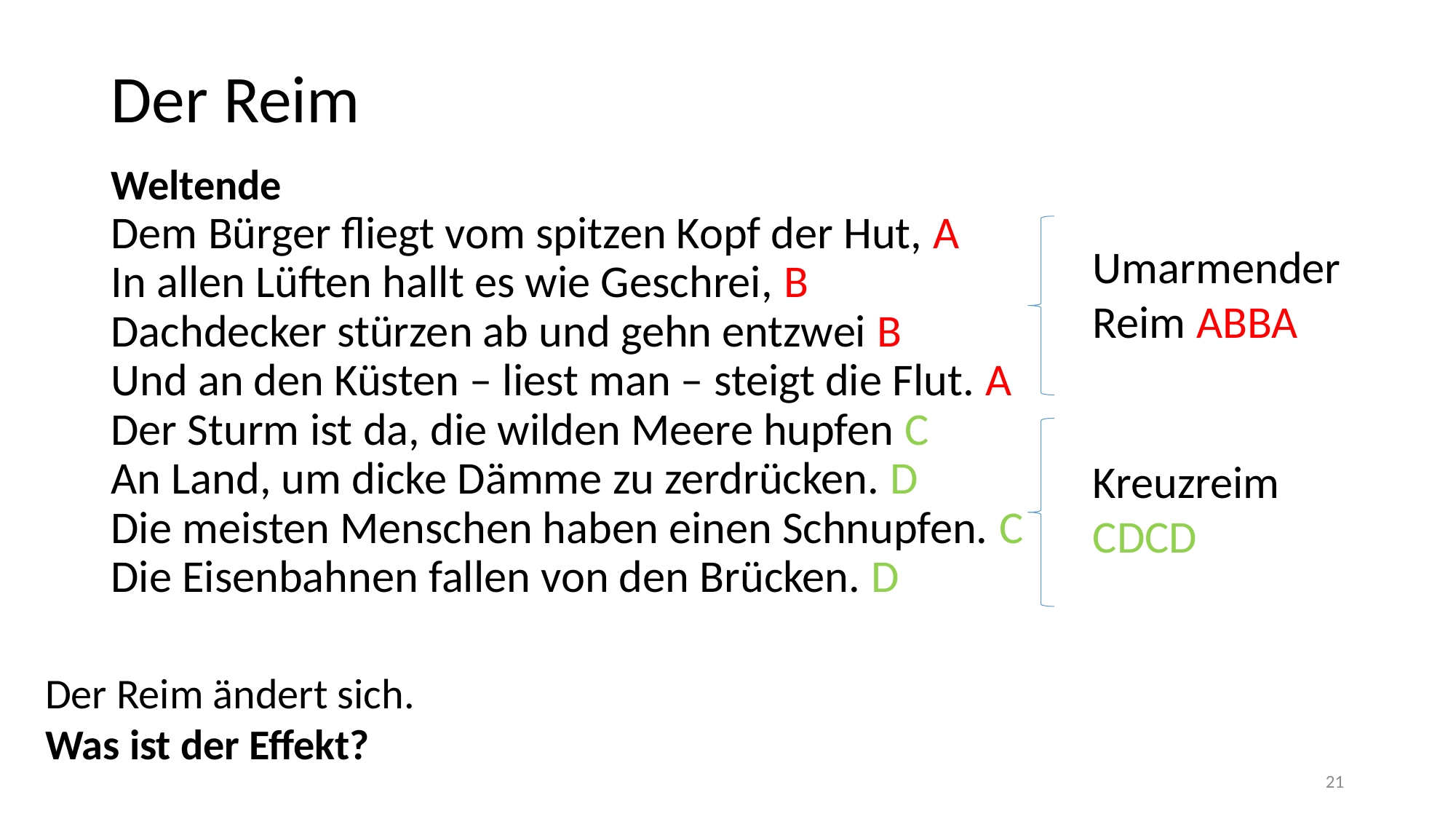

# Der Reim
Weltende
Dem Bürger fliegt vom spitzen Kopf der Hut, A
In allen Lüften hallt es wie Geschrei, B
Dachdecker stürzen ab und gehn entzwei B
Und an den Küsten – liest man – steigt die Flut. A
Der Sturm ist da, die wilden Meere hupfen C
An Land, um dicke Dämme zu zerdrücken. D
Die meisten Menschen haben einen Schnupfen. C
Die Eisenbahnen fallen von den Brücken. D

Umarmender Reim ABBA

Kreuzreim CDCD
Der Reim ändert sich.
Was ist der Effekt?
21